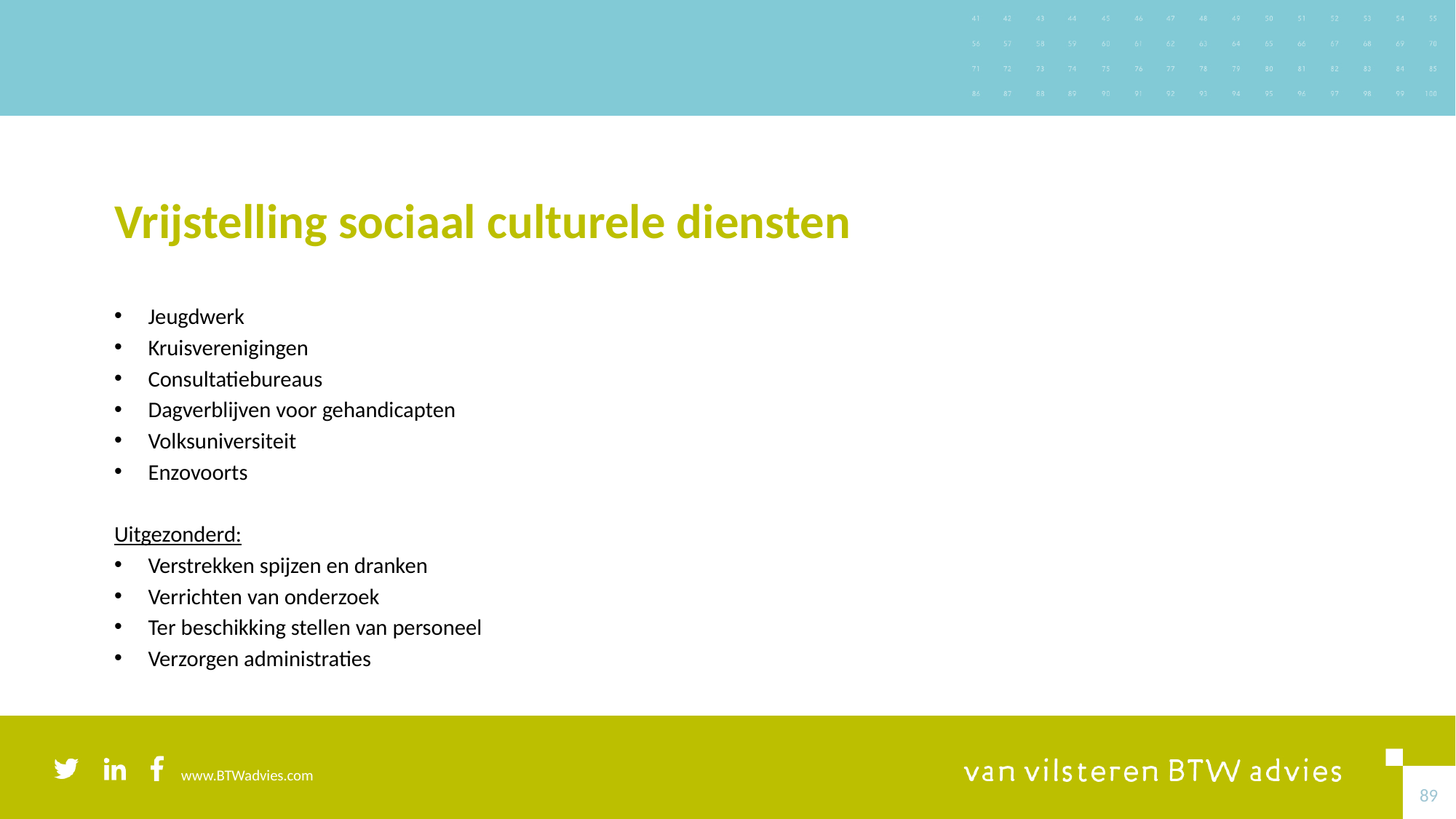

# Vrijstelling sociaal culturele diensten
Jeugdwerk
Kruisverenigingen
Consultatiebureaus
Dagverblijven voor gehandicapten
Volksuniversiteit
Enzovoorts

Uitgezonderd:
Verstrekken spijzen en dranken
Verrichten van onderzoek
Ter beschikking stellen van personeel
Verzorgen administraties